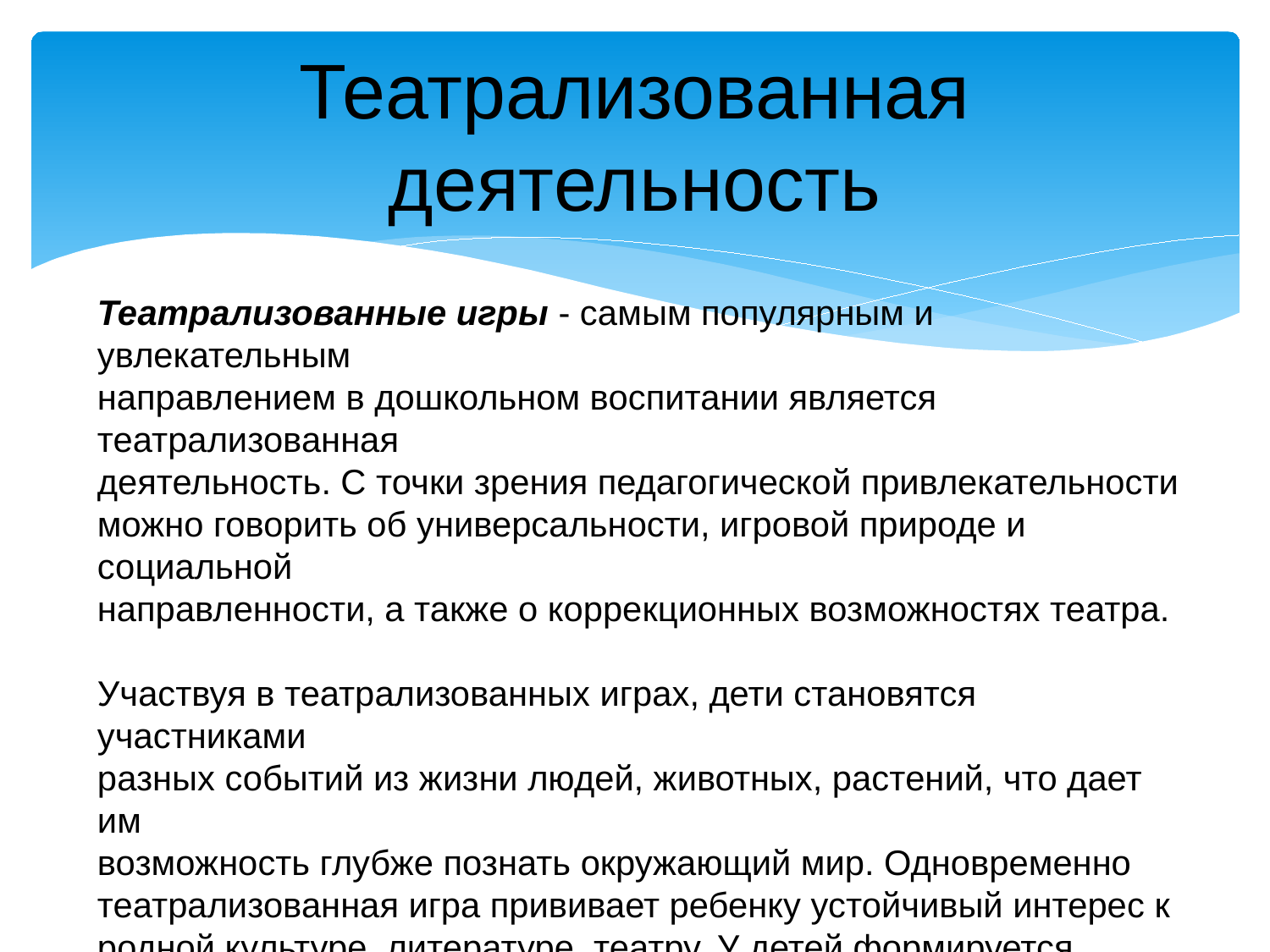

# Театрализованная деятельность
Театрализованные игры - самым популярным и увлекательным
направлением в дошкольном воспитании является театрализованная
деятельность. С точки зрения педагогической привлекательности
можно говорить об универсальности, игровой природе и социальной
направленности, а также о коррекционных возможностях театра.

Участвуя в театрализованных играх, дети становятся участниками
разных событий из жизни людей, животных, растений, что дает им
возможность глубже познать окружающий мир. Одновременно
театрализованная игра прививает ребенку устойчивый интерес к
родной культуре, литературе, театру. У детей формируется
уважительное отношение друг к другу.